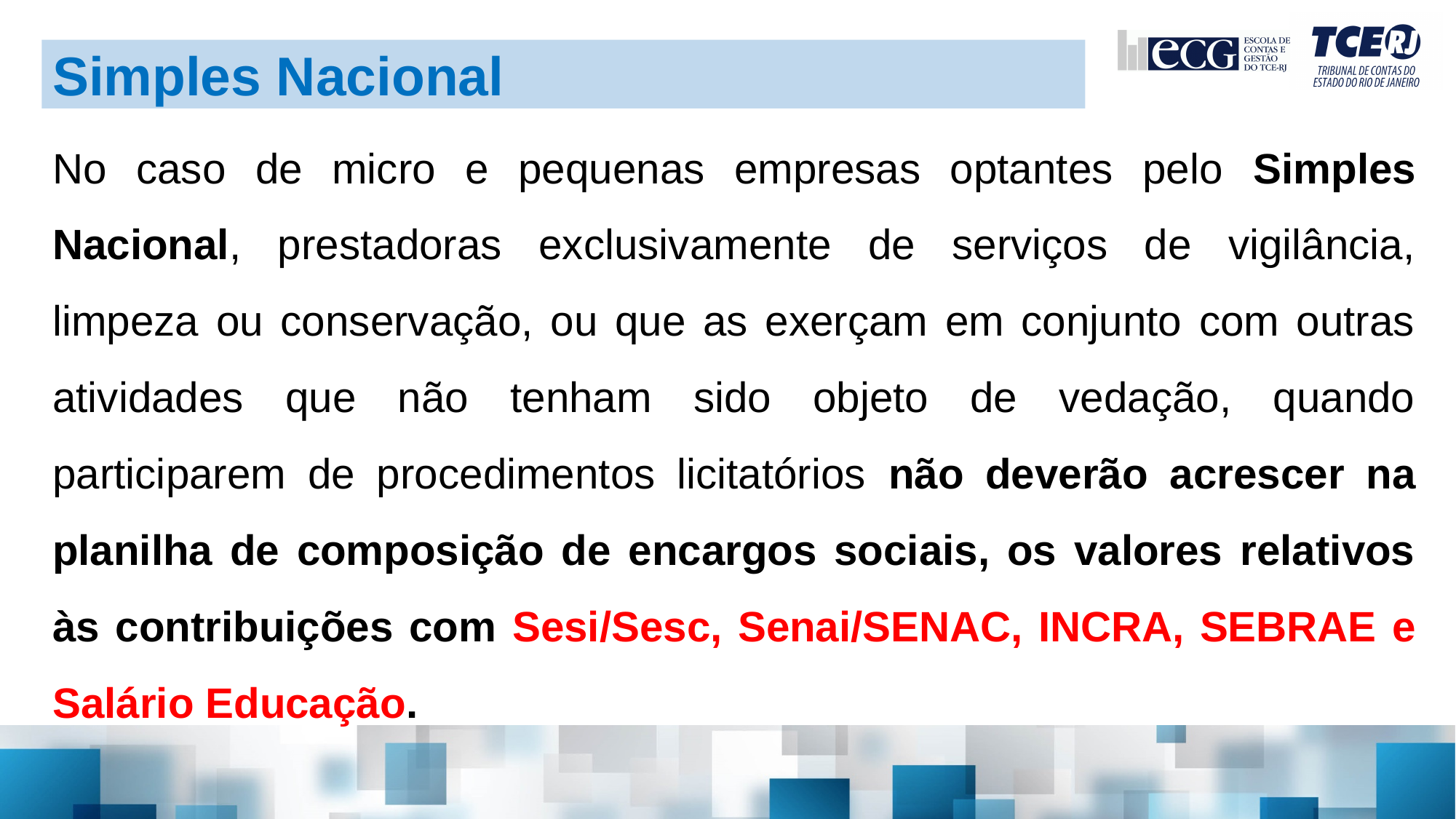

Simples Nacional
No caso de micro e pequenas empresas optantes pelo Simples Nacional, prestadoras exclusivamente de serviços de vigilância, limpeza ou conservação, ou que as exerçam em conjunto com outras atividades que não tenham sido objeto de vedação, quando participarem de procedimentos licitatórios não deverão acrescer na planilha de composição de encargos sociais, os valores relativos às contribuições com Sesi/Sesc, Senai/SENAC, INCRA, SEBRAE e Salário Educação.